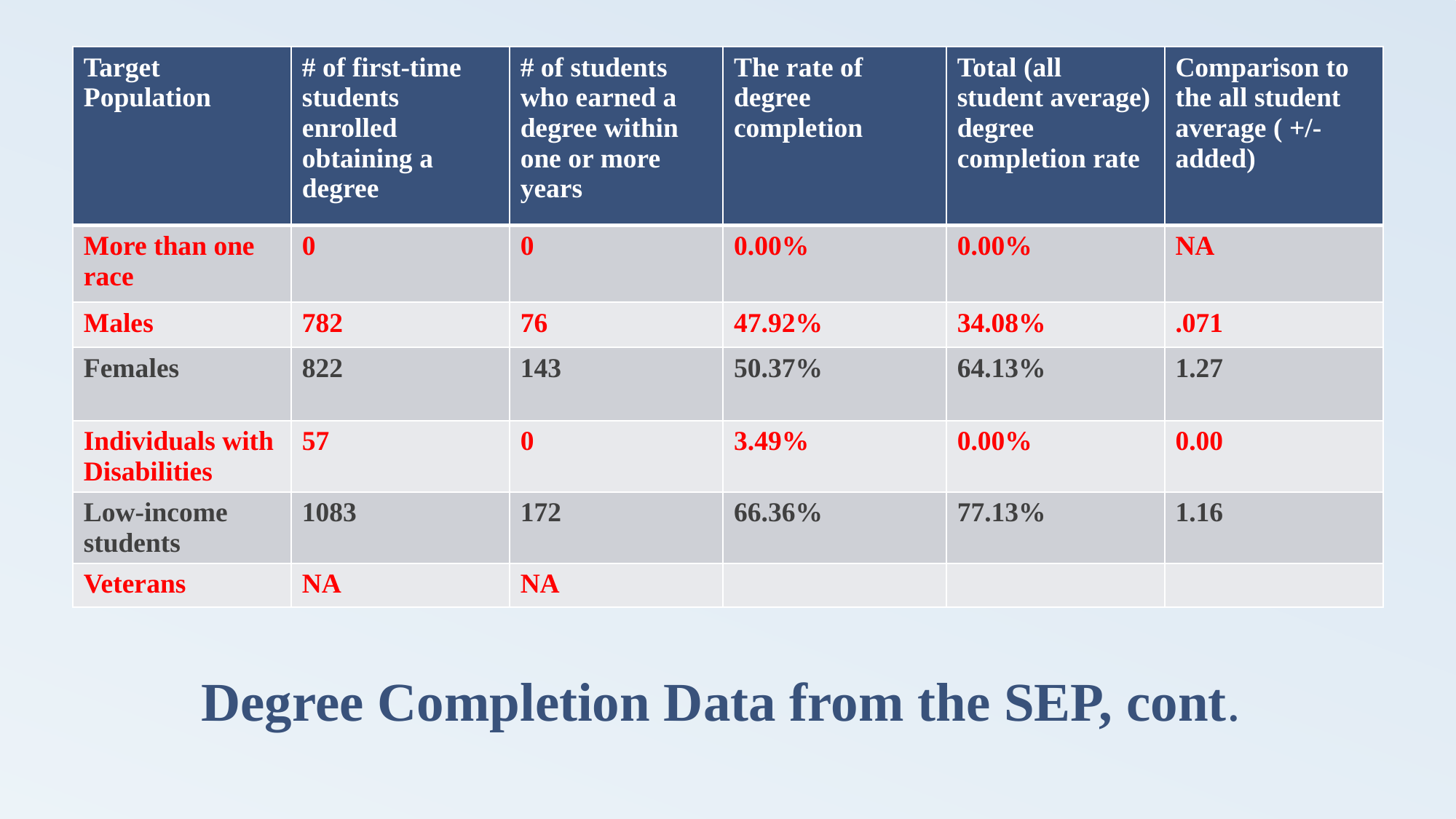

| Target Population | # of first-time students enrolled obtaining a degree | # of students who earned a degree within one or more years | The rate of degree completion | Total (all student average) degree completion rate | Comparison to the all student average ( +/- added) |
| --- | --- | --- | --- | --- | --- |
| More than one race | 0 | 0 | 0.00% | 0.00% | NA |
| Males | 782 | 76 | 47.92% | 34.08% | .071 |
| Females | 822 | 143 | 50.37% | 64.13% | 1.27 |
| Individuals with Disabilities | 57 | 0 | 3.49% | 0.00% | 0.00 |
| Low-income students | 1083 | 172 | 66.36% | 77.13% | 1.16 |
| Veterans | NA | NA |  |  |  |
# Degree Completion Data from the SEP, cont.